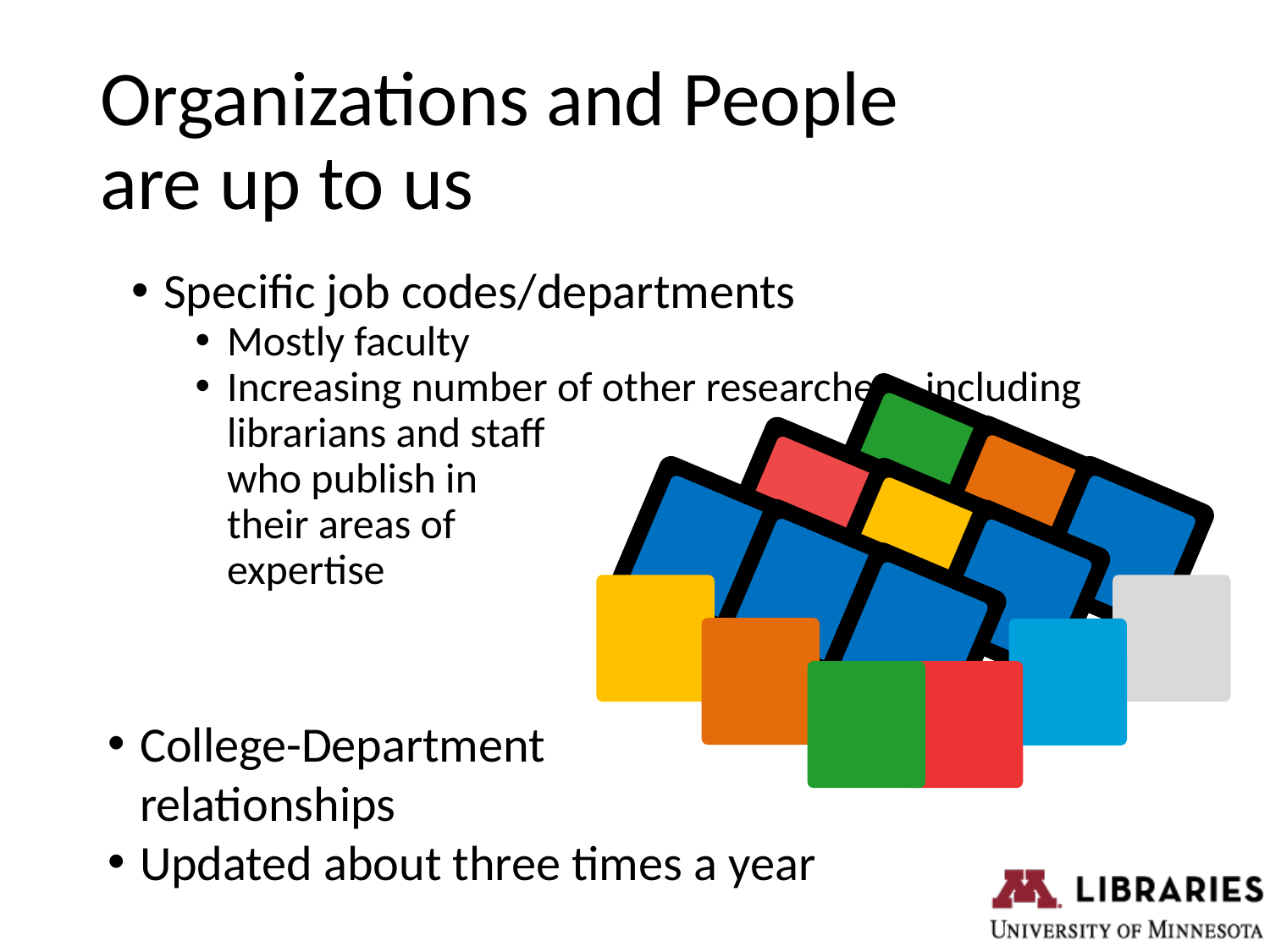

# Organizations and People are up to us
Specific job codes/departments
Mostly faculty
Increasing number of other researchers, including librarians and staff
who publish in
their areas of
expertise

College-Department
relationships
Updated about three times a year